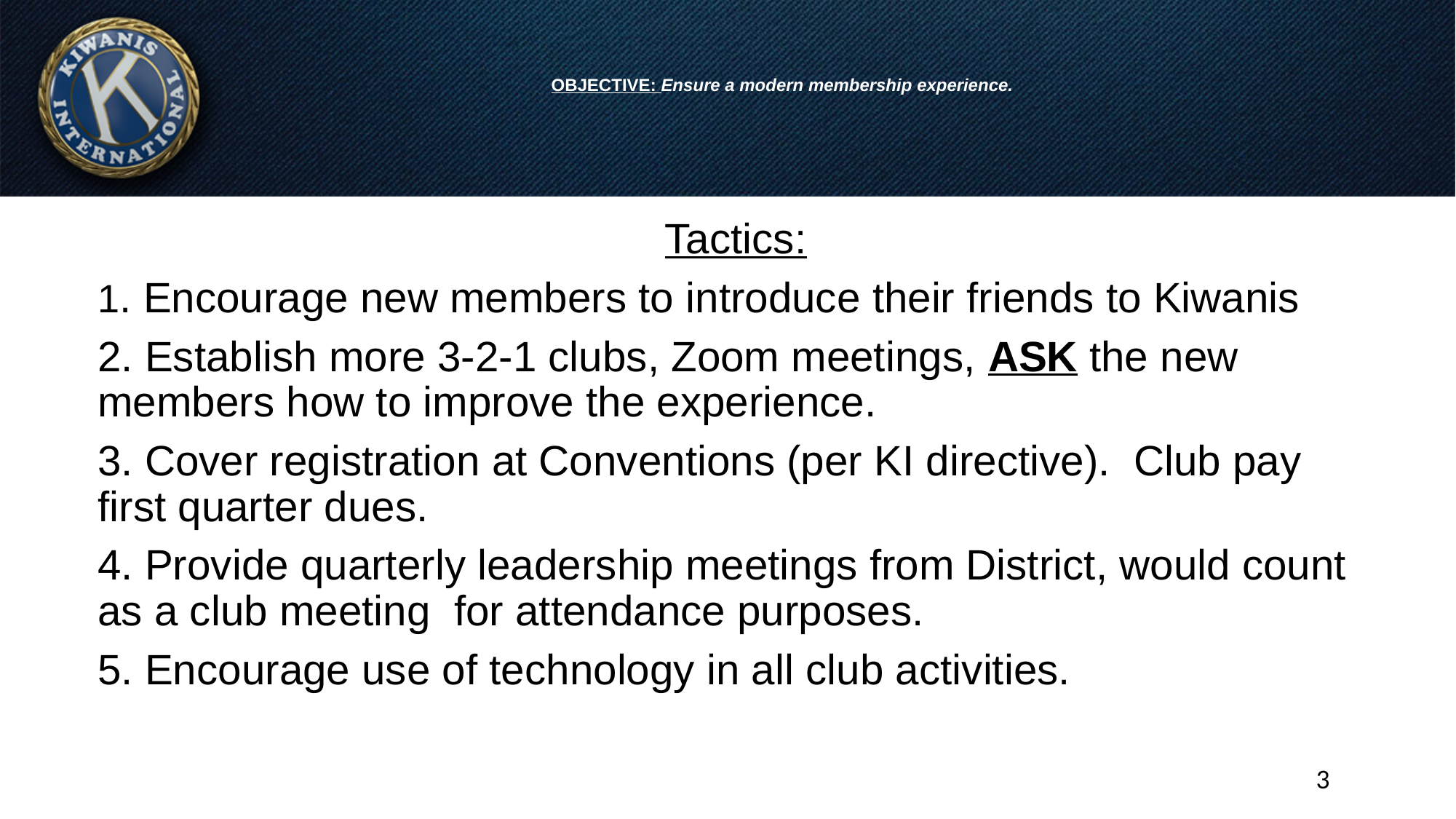

# OBJECTIVE: Ensure a modern membership experience.
Tactics:
1. Encourage new members to introduce their friends to Kiwanis
2. Establish more 3-2-1 clubs, Zoom meetings, ASK the new members how to improve the experience.
3. Cover registration at Conventions (per KI directive).  Club pay first quarter dues.
4. Provide quarterly leadership meetings from District, would count as a club meeting  for attendance purposes.
5. Encourage use of technology in all club activities.

3